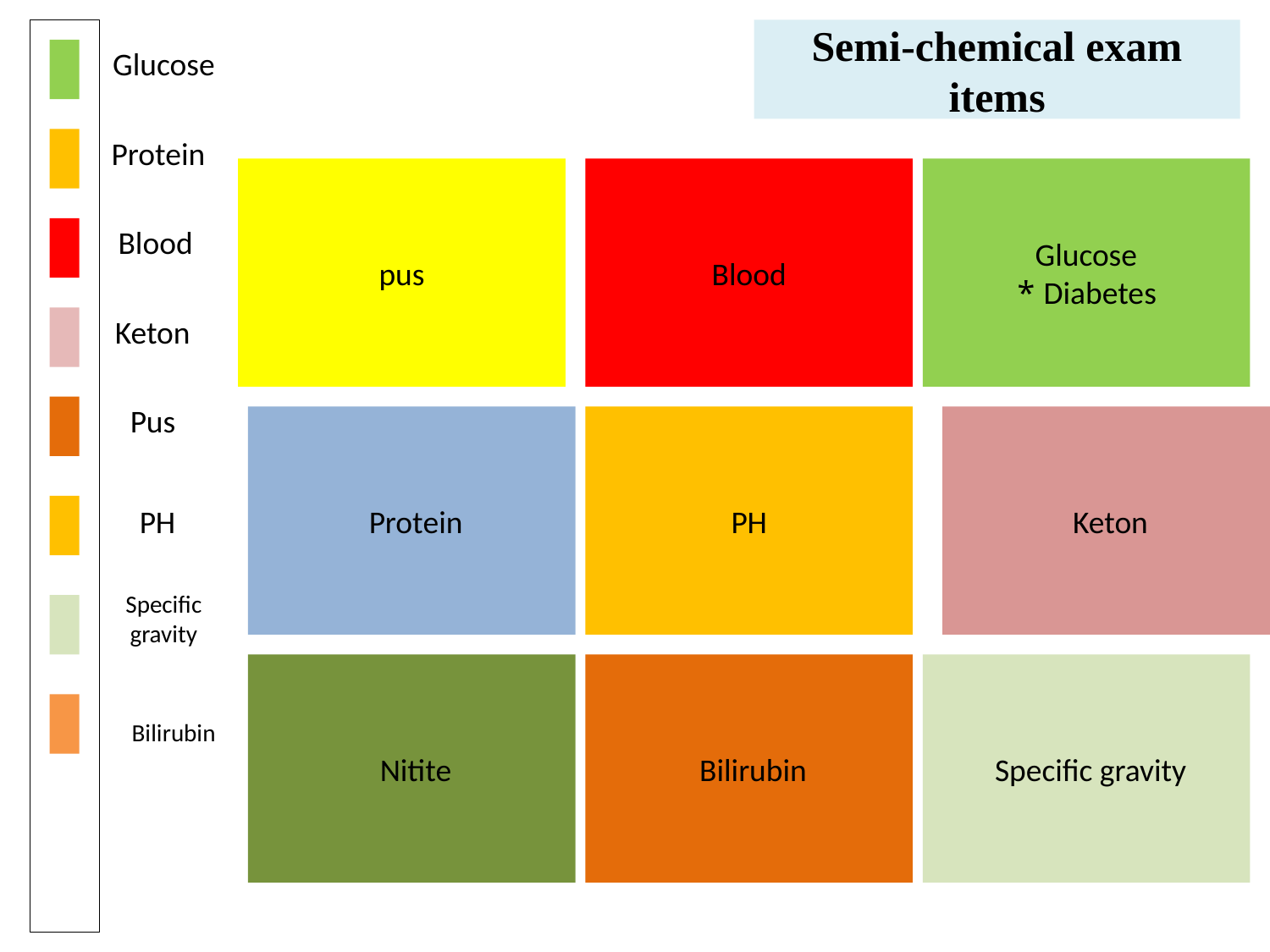

Semi-chemical exam items
Glucose

Protein

pus
Blood
Glucose
Diabetes *
Blood

Keton

Pus

Protein
PH
Keton

PH
Specific gravity

Nitite
Bilirubin
Specific gravity

Bilirubin